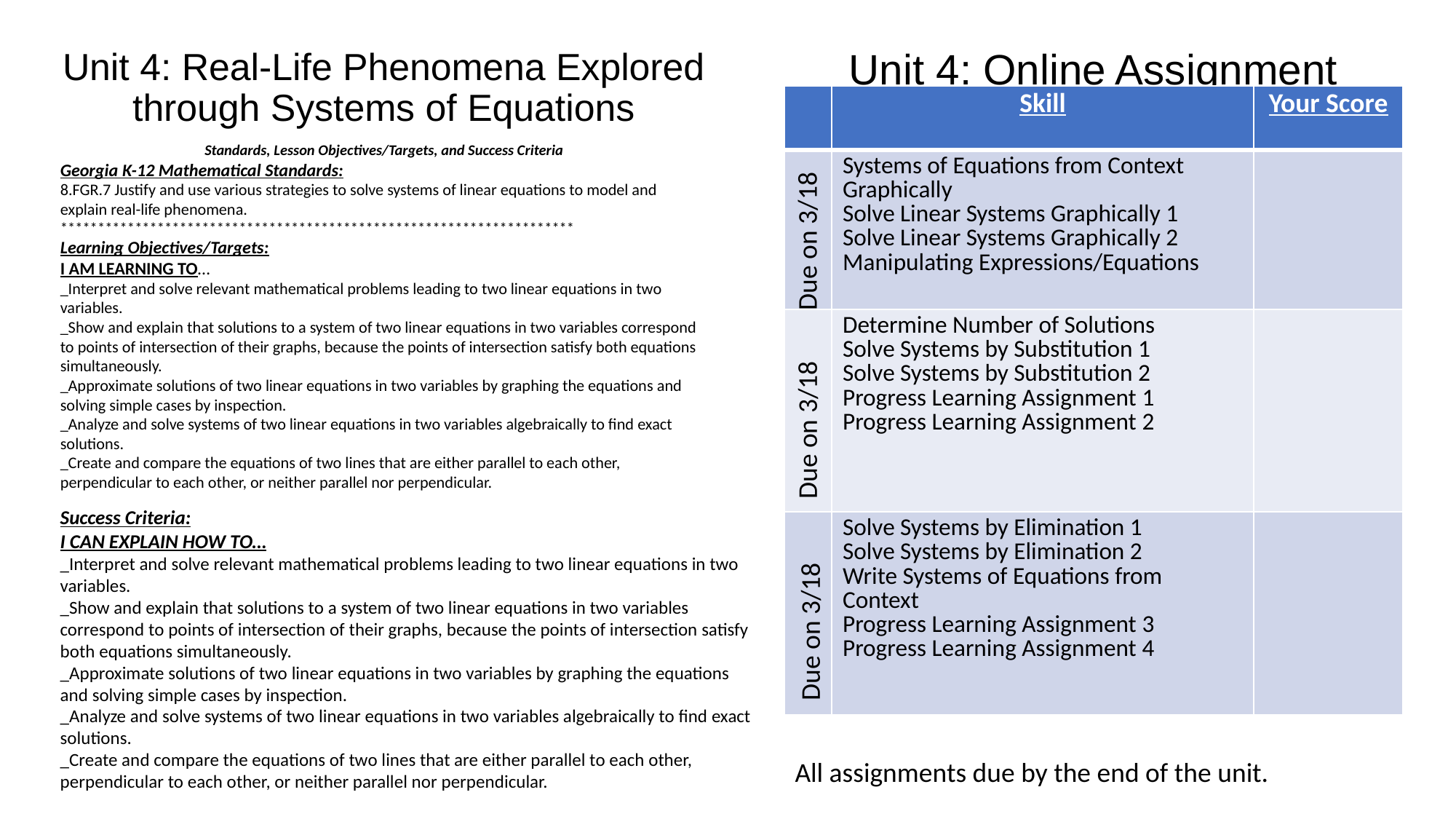

Unit 4: Real-Life Phenomena Explored through Systems of Equations
Standards, Lesson Objectives/Targets, and Success Criteria
Georgia K-12 Mathematical Standards:
8.FGR.7 Justify and use various strategies to solve systems of linear equations to model and explain real-life phenomena. *********************************************************************
Learning Objectives/Targets:
I AM LEARNING TO…
_Interpret and solve relevant mathematical problems leading to two linear equations in two variables.
_Show and explain that solutions to a system of two linear equations in two variables correspond to points of intersection of their graphs, because the points of intersection satisfy both equations simultaneously.
_Approximate solutions of two linear equations in two variables by graphing the equations and solving simple cases by inspection.
_Analyze and solve systems of two linear equations in two variables algebraically to find exact solutions.
_Create and compare the equations of two lines that are either parallel to each other, perpendicular to each other, or neither parallel nor perpendicular.
Unit 4: Online Assignment Tracking

|  | Skill | Your Score |
| --- | --- | --- |
|  | Systems of Equations from Context Graphically Solve Linear Systems Graphically 1 Solve Linear Systems Graphically 2 Manipulating Expressions/Equations |  |
|  | Determine Number of Solutions Solve Systems by Substitution 1 Solve Systems by Substitution 2 Progress Learning Assignment 1 Progress Learning Assignment 2 |  |
|  | Solve Systems by Elimination 1 Solve Systems by Elimination 2 Write Systems of Equations from Context Progress Learning Assignment 3 Progress Learning Assignment 4 |  |
Due on 3/18
Due on 3/18
Success Criteria:
I CAN EXPLAIN HOW TO…
_Interpret and solve relevant mathematical problems leading to two linear equations in two variables.
_Show and explain that solutions to a system of two linear equations in two variables correspond to points of intersection of their graphs, because the points of intersection satisfy both equations simultaneously.
_Approximate solutions of two linear equations in two variables by graphing the equations and solving simple cases by inspection.
_Analyze and solve systems of two linear equations in two variables algebraically to find exact solutions.
_Create and compare the equations of two lines that are either parallel to each other, perpendicular to each other, or neither parallel nor perpendicular.
Due on 3/18
All assignments due by the end of the unit.